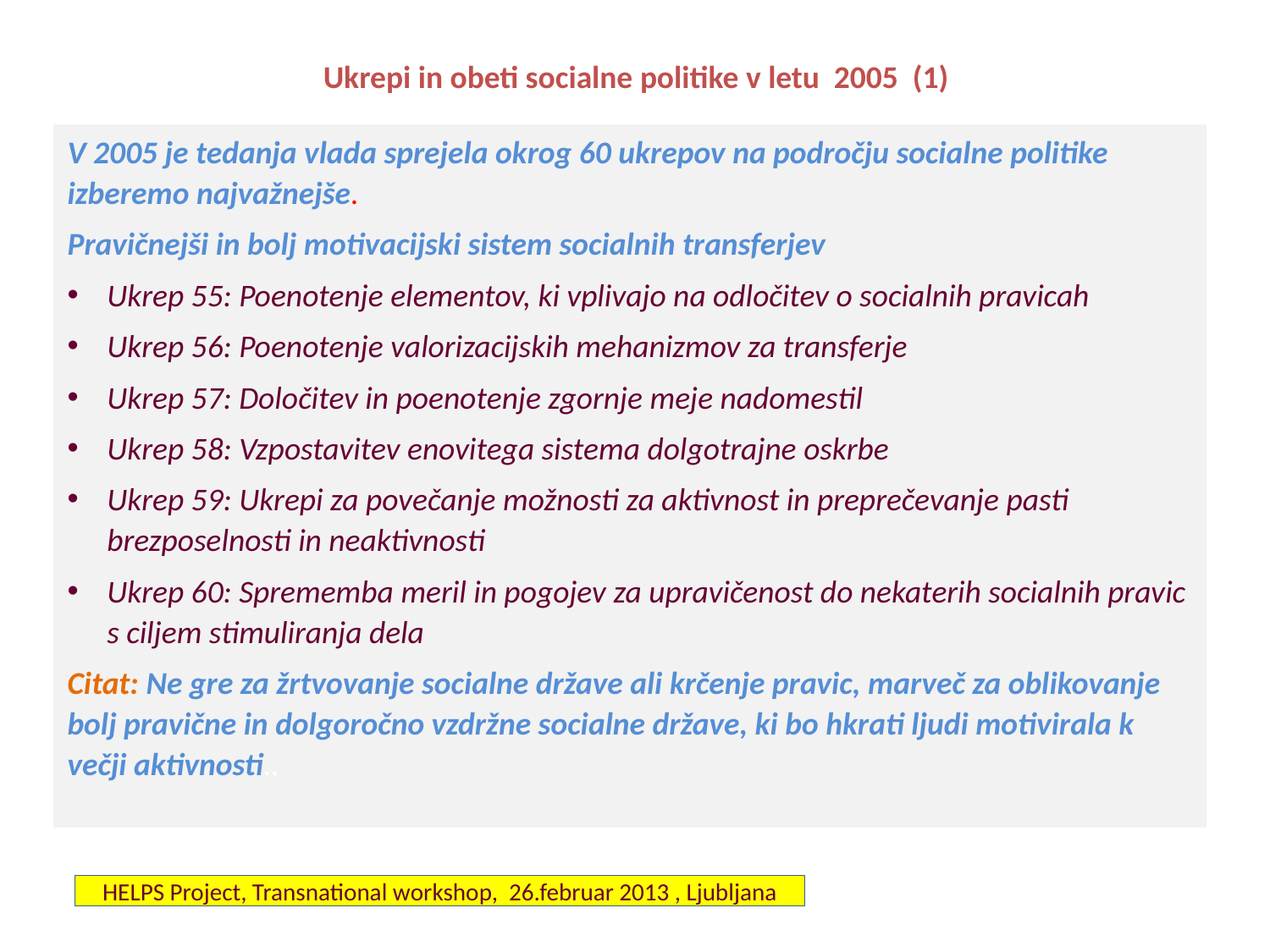

# Ukrepi in obeti socialne politike v letu  2005  (1)
V 2005 je tedanja vlada sprejela okrog 60 ukrepov na področju socialne politike izberemo najvažnejše.
Pravičnejši in bolj motivacijski sistem socialnih transferjev
Ukrep 55: Poenotenje elementov, ki vplivajo na odločitev o socialnih pravicah
Ukrep 56: Poenotenje valorizacijskih mehanizmov za transferje
Ukrep 57: Določitev in poenotenje zgornje meje nadomestil
Ukrep 58: Vzpostavitev enovitega sistema dolgotrajne oskrbe
Ukrep 59: Ukrepi za povečanje možnosti za aktivnost in preprečevanje pasti brezposelnosti in neaktivnosti
Ukrep 60: Sprememba meril in pogojev za upravičenost do nekaterih socialnih pravic s ciljem stimuliranja dela
Citat: Ne gre za žrtvovanje socialne države ali krčenje pravic, marveč za oblikovanje bolj pravične in dolgoročno vzdržne socialne države, ki bo hkrati ljudi motivirala k večji aktivnosti..

HELPS Project, Transnational workshop,  26.februar 2013 , Ljubljana